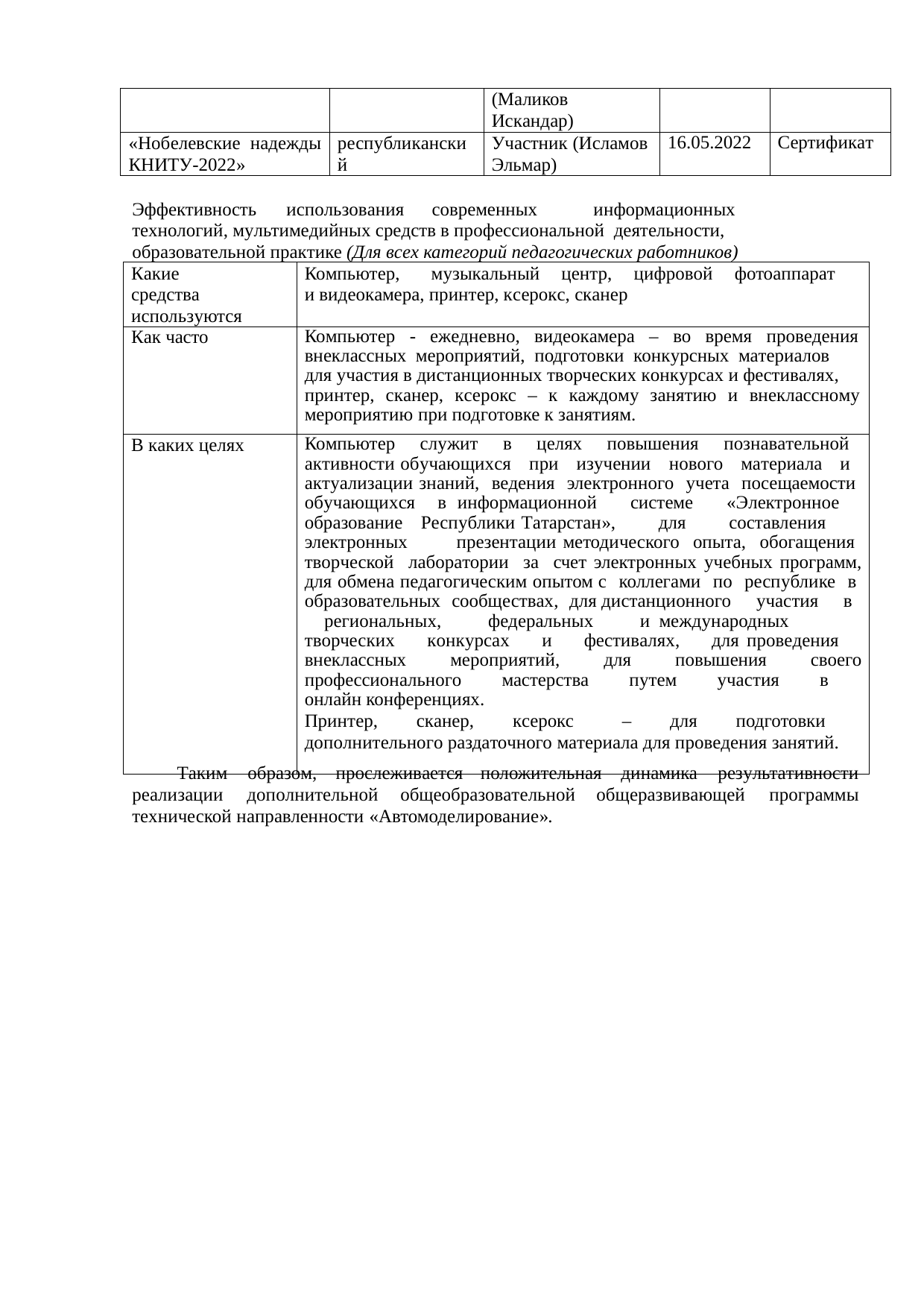

|  |  | (Маликов Искандар) |  |  |
| --- | --- | --- | --- | --- |
| «Нобелевские надежды КНИТУ-2022» | республикански й | Участник (Исламов Эльмар) | 16.05.2022 | Сертификат |
Эффективность	использования	современных	информационных	технологий, мультимедийных средств в профессиональной  деятельности, образовательной практике (Для всех категорий педагогических работников)
| Какие средства используются | Компьютер, музыкальный центр, цифровой фотоаппарат и видеокамера, принтер, ксерокс, сканер |
| --- | --- |
| Как часто | Компьютер - ежедневно, видеокамера – во время проведения внеклассных мероприятий, подготовки конкурсных материалов для участия в дистанционных творческих конкурсах и фестивалях, принтер, сканер, ксерокс – к каждому занятию и внеклассному мероприятию при подготовке к занятиям. |
| В каких целях | Компьютер служит в целях повышения познавательной активности обучающихся при изучении нового материала и актуализации знаний, ведения электронного учета посещаемости обучающихся в информационной системе «Электронное образование Республики Татарстан», для составления электронных презентации методического опыта, обогащения творческой лаборатории за счет электронных учебных программ, для обмена педагогическим опытом с коллегами по республике в образовательных сообществах, для дистанционного участия в региональных, федеральных и международных творческих конкурсах и фестивалях, для проведения внеклассных мероприятий, для повышения своего профессионального мастерства путем участия в онлайн конференциях. Принтер, сканер, ксерокс – для подготовки дополнительного раздаточного материала для проведения занятий. |
Таким	образом,	прослеживается
положительная
динамика	результативности
реализации	дополнительной	общеобразовательной
общеразвивающей	программы
технической направленности «Автомоделирование».